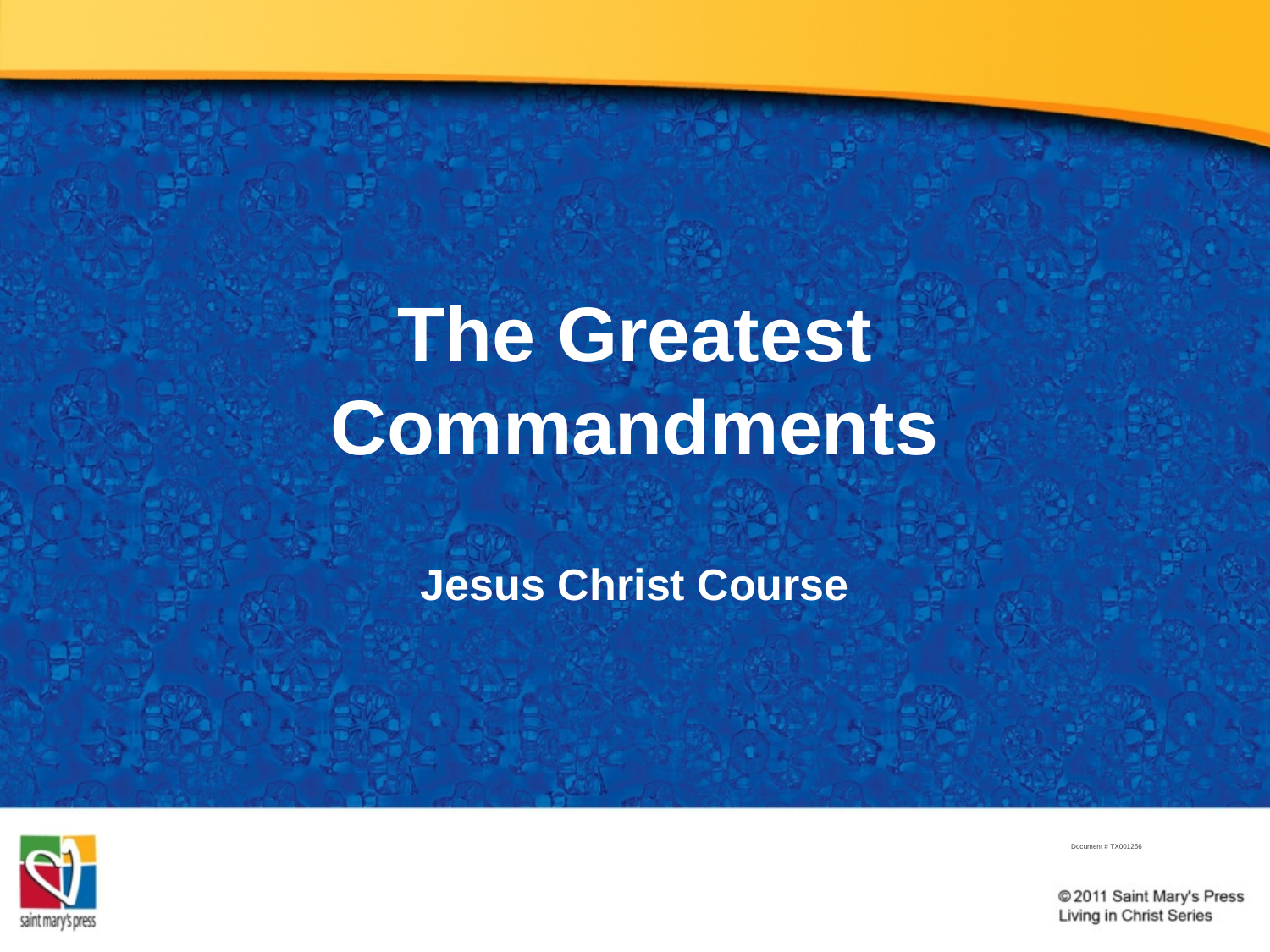

# The Greatest Commandments
Jesus Christ Course
Document # TX001256